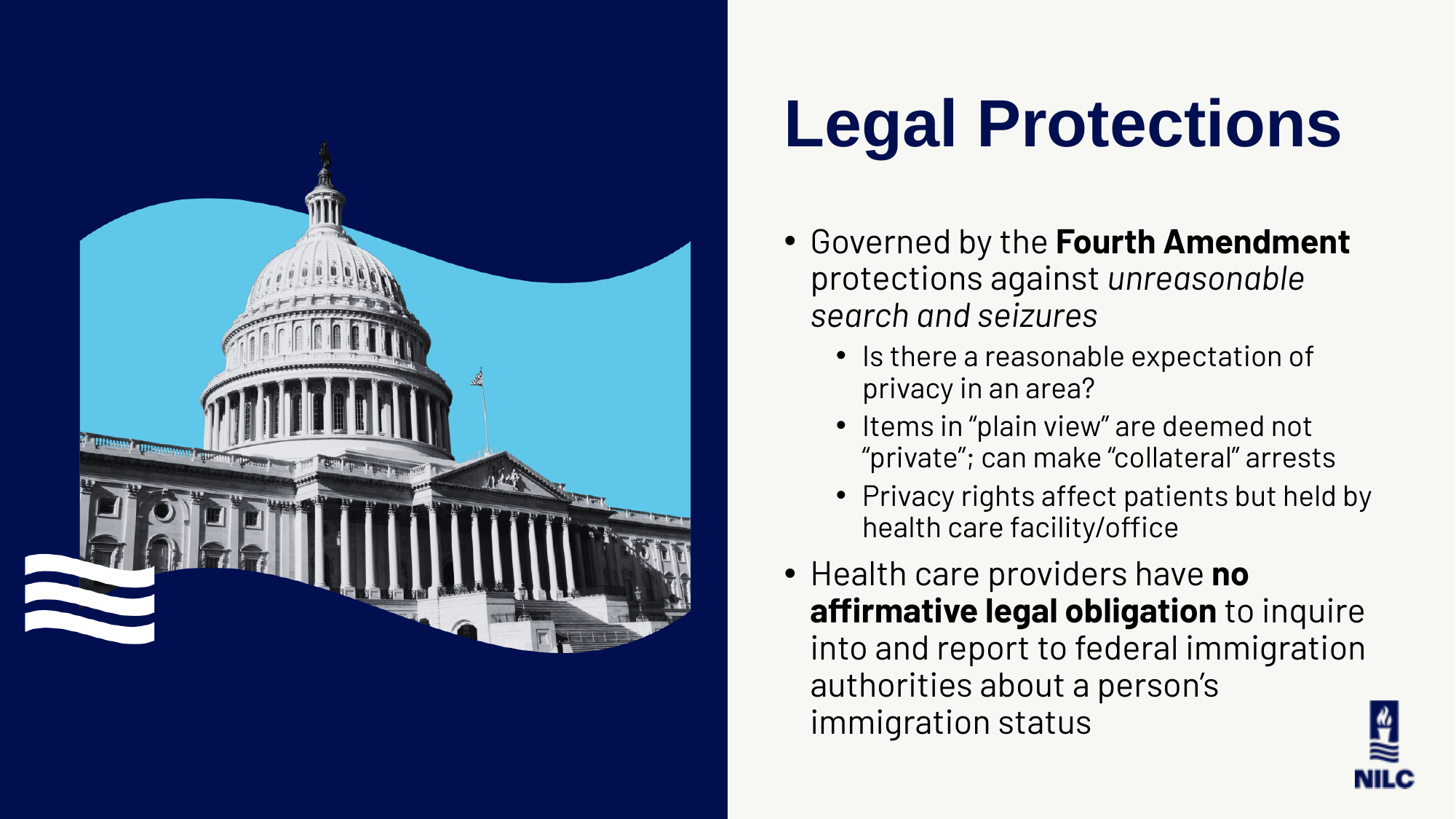

Legal Protections
Governed by the Fourth Amendment protections against unreasonable search and seizures
Is there a reasonable expectation of privacy in an area?
Items in “plain view” are deemed not “private”; can make “collateral” arrests
Privacy rights affect patients but held by health care facility/office
Health care providers have no affirmative legal obligation to inquire into and report to federal immigration authorities about a person’s immigration status